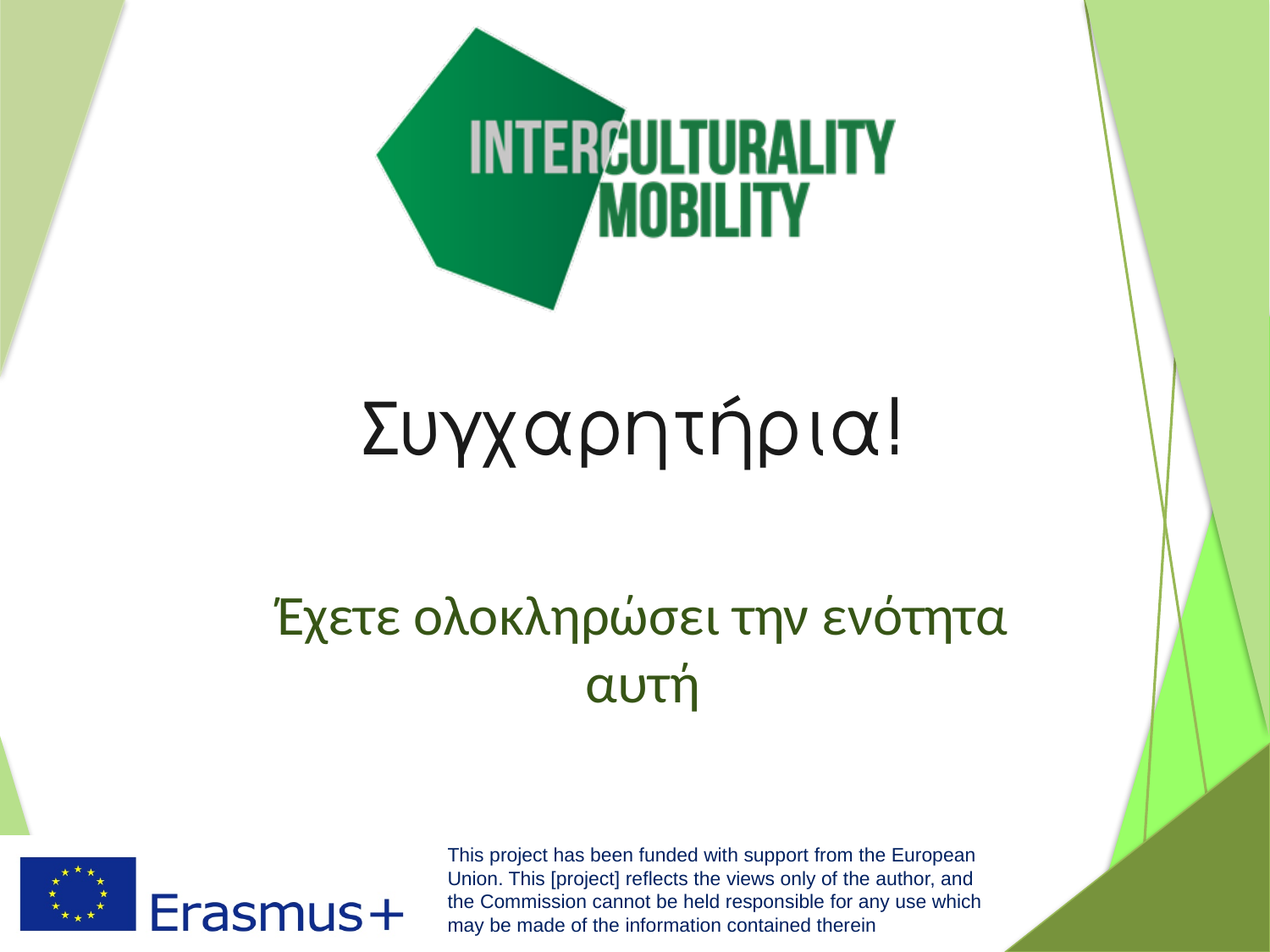

# Συγχαρητήρια!
Έχετε ολοκληρώσει την ενότητα αυτή